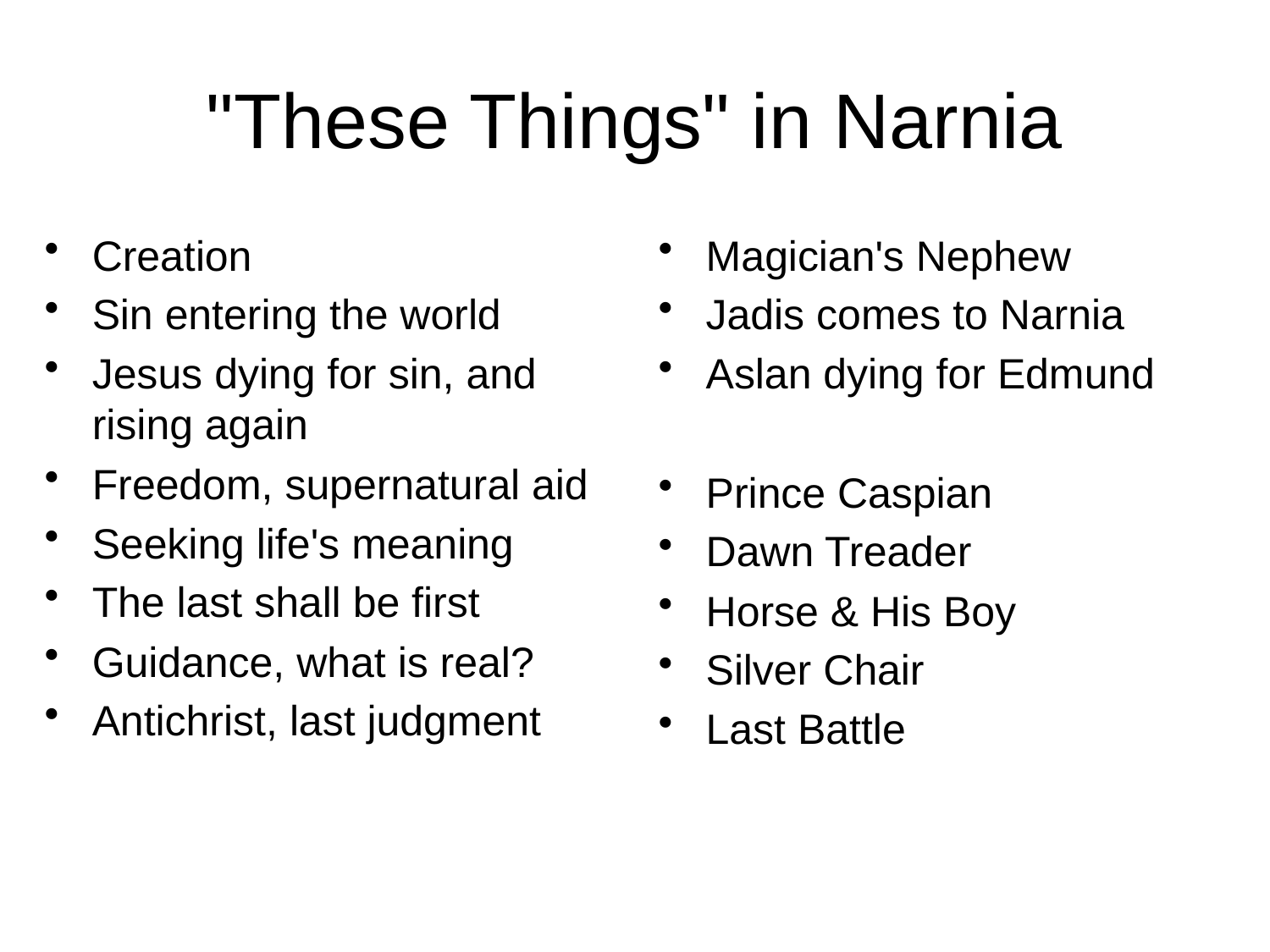

# "These Things" in Narnia
Creation
Sin entering the world
Jesus dying for sin, and rising again
Freedom, supernatural aid
Seeking life's meaning
The last shall be first
Guidance, what is real?
Antichrist, last judgment
Magician's Nephew
Jadis comes to Narnia
Aslan dying for Edmund

Prince Caspian
Dawn Treader
Horse & His Boy
Silver Chair
Last Battle